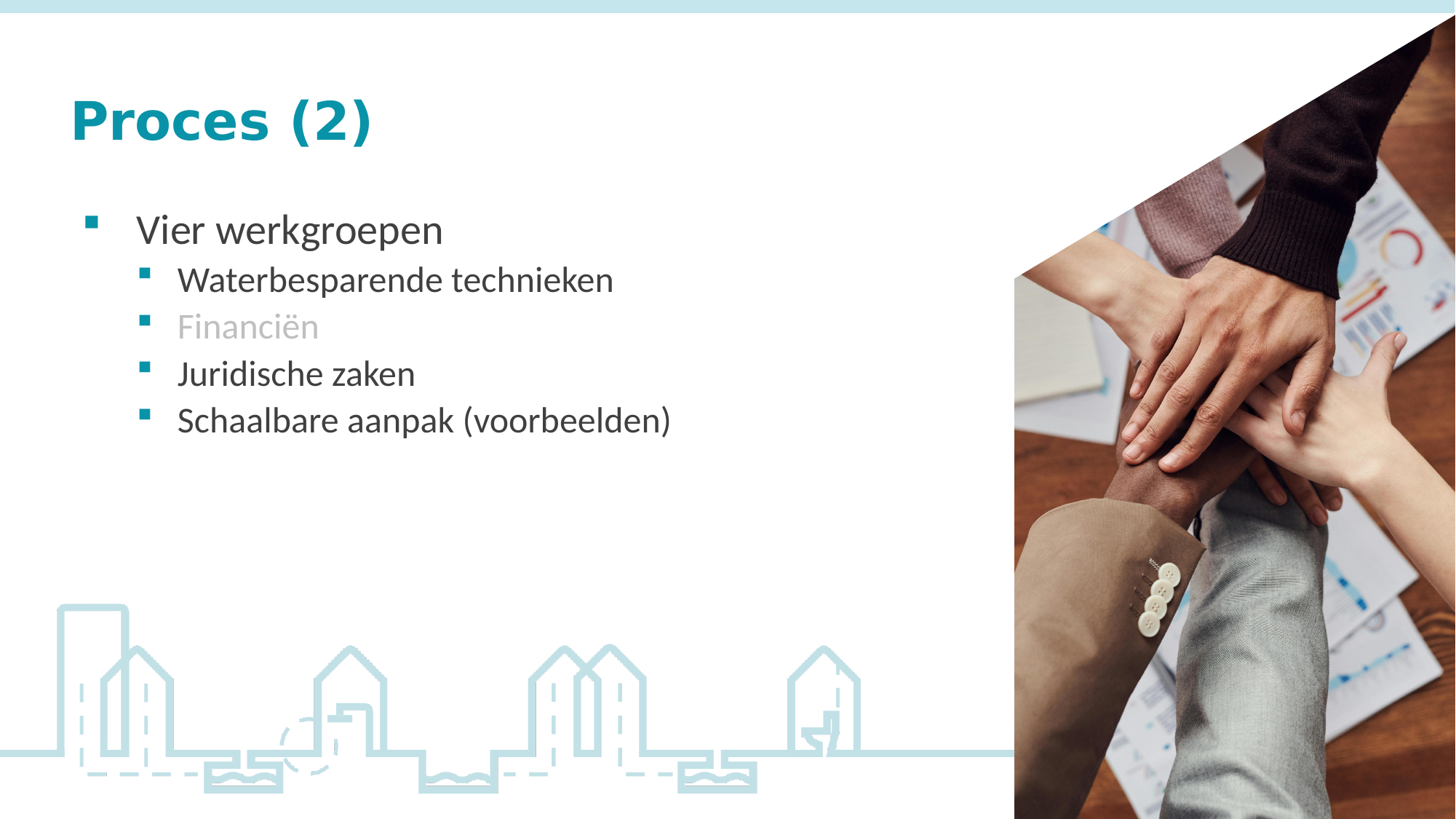

# Proces (2)
Vier werkgroepen
Waterbesparende technieken
Financiën
Juridische zaken
Schaalbare aanpak (voorbeelden)